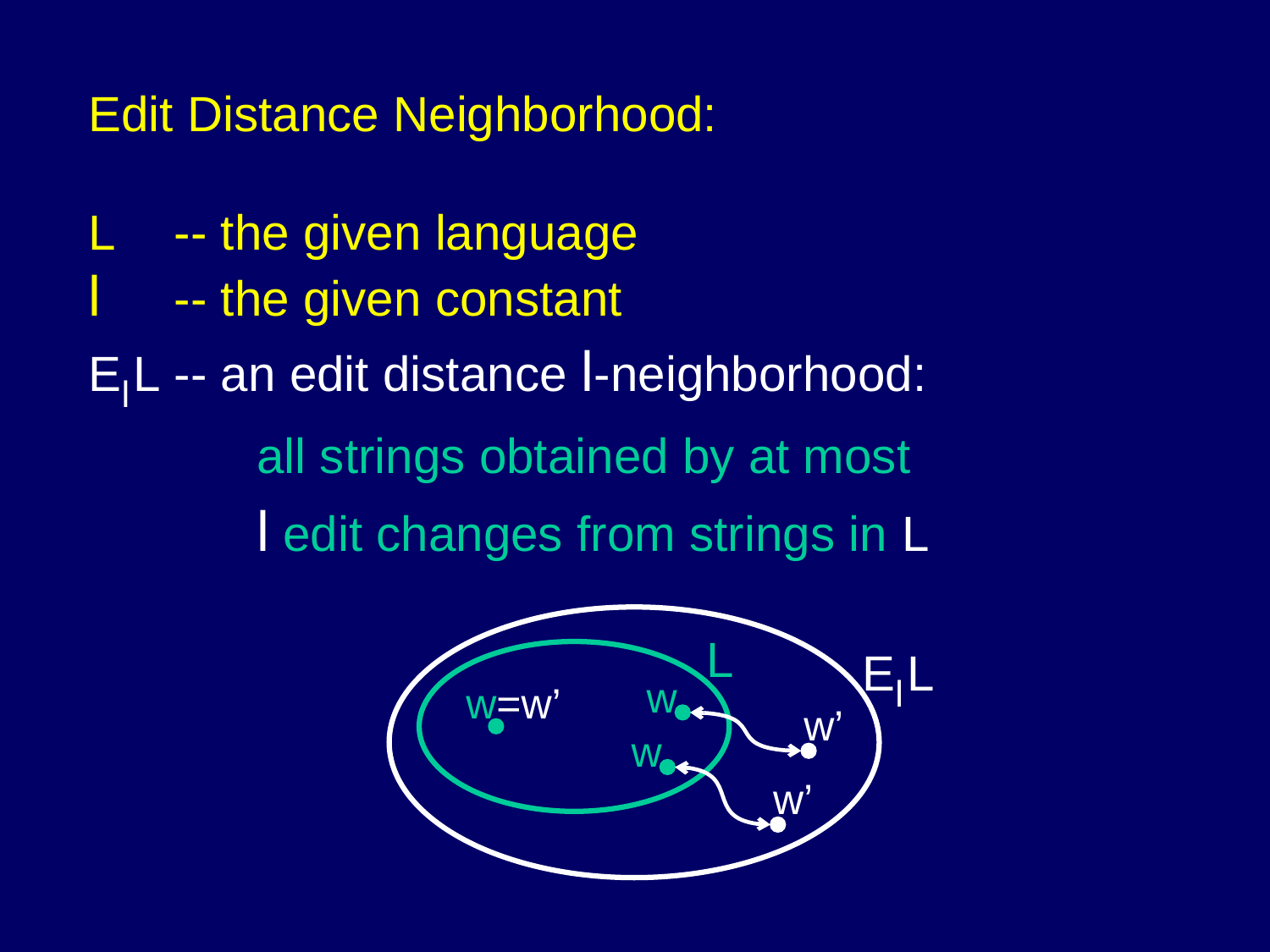

Edit Distance Neighborhood:

   L	-- the given language
   l	-- the given constant
   El L	-- an edit distance l-neighborhood:
	      all strings obtained by at most
	      l edit changes from strings in L

L
El L

w
w=w’
w’

w

w’